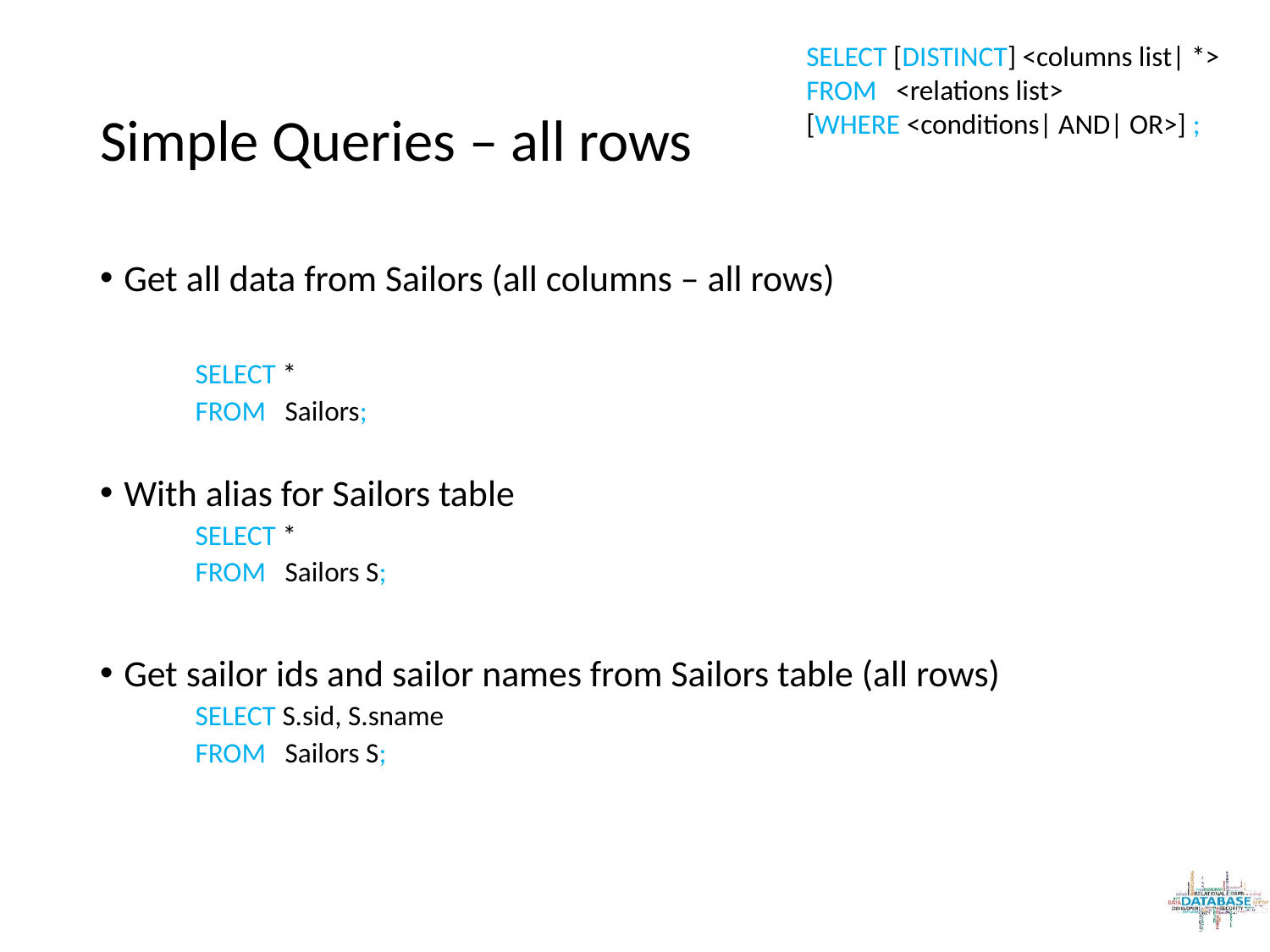

SELECT [DISTINCT] <columns list| *>
FROM   <relations list>
[WHERE <conditions| AND| OR>] ;

# Simple Queries – all rows
Get all data from Sailors (all columns – all rows)

SELECT *
FROM   Sailors;

With alias for Sailors table
SELECT *
FROM   Sailors S;

Get sailor ids and sailor names from Sailors table (all rows)
SELECT S.sid, S.sname
FROM   Sailors S;